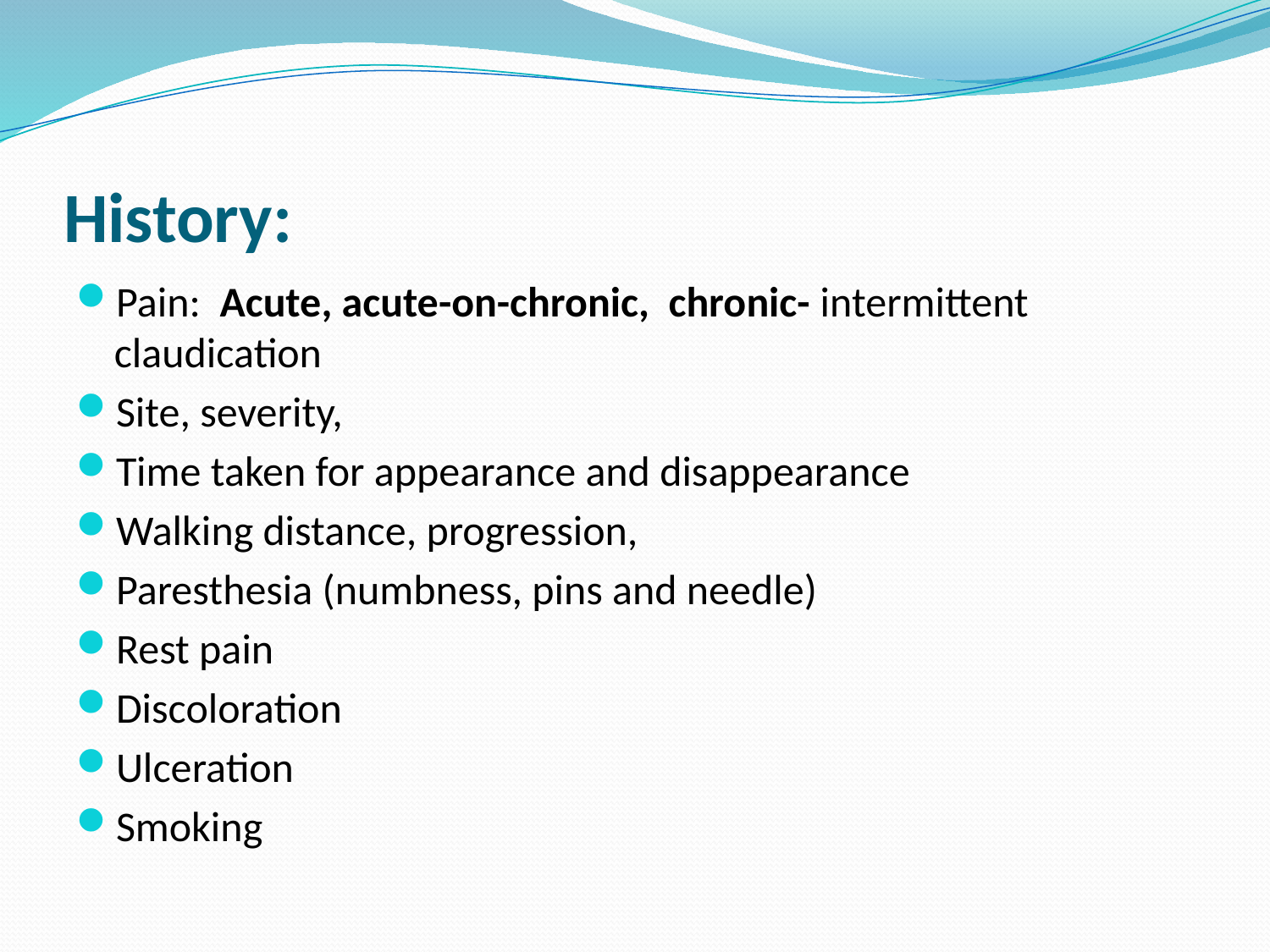

# History:
Pain:  Acute, acute-on-chronic,  chronic- intermittent claudication
Site, severity,
Time taken for appearance and disappearance
Walking distance, progression,
Paresthesia (numbness, pins and needle)
Rest pain
Discoloration
Ulceration
Smoking